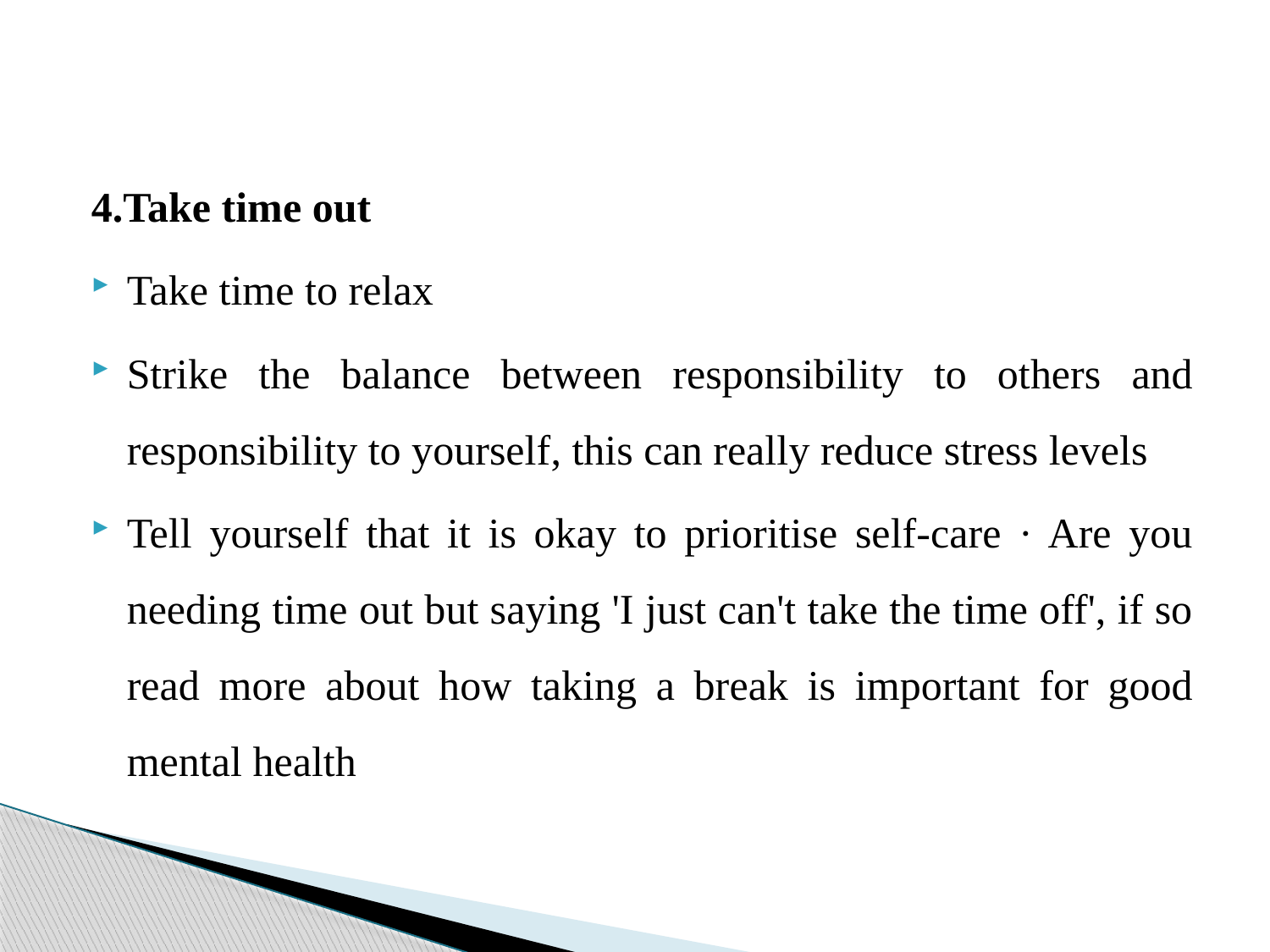

4.Take time out
Take time to relax
Strike the balance between responsibility to others and responsibility to yourself, this can really reduce stress levels
Tell yourself that it is okay to prioritise self-care · Are you needing time out but saying 'I just can't take the time off', if so read more about how taking a break is important for good mental health